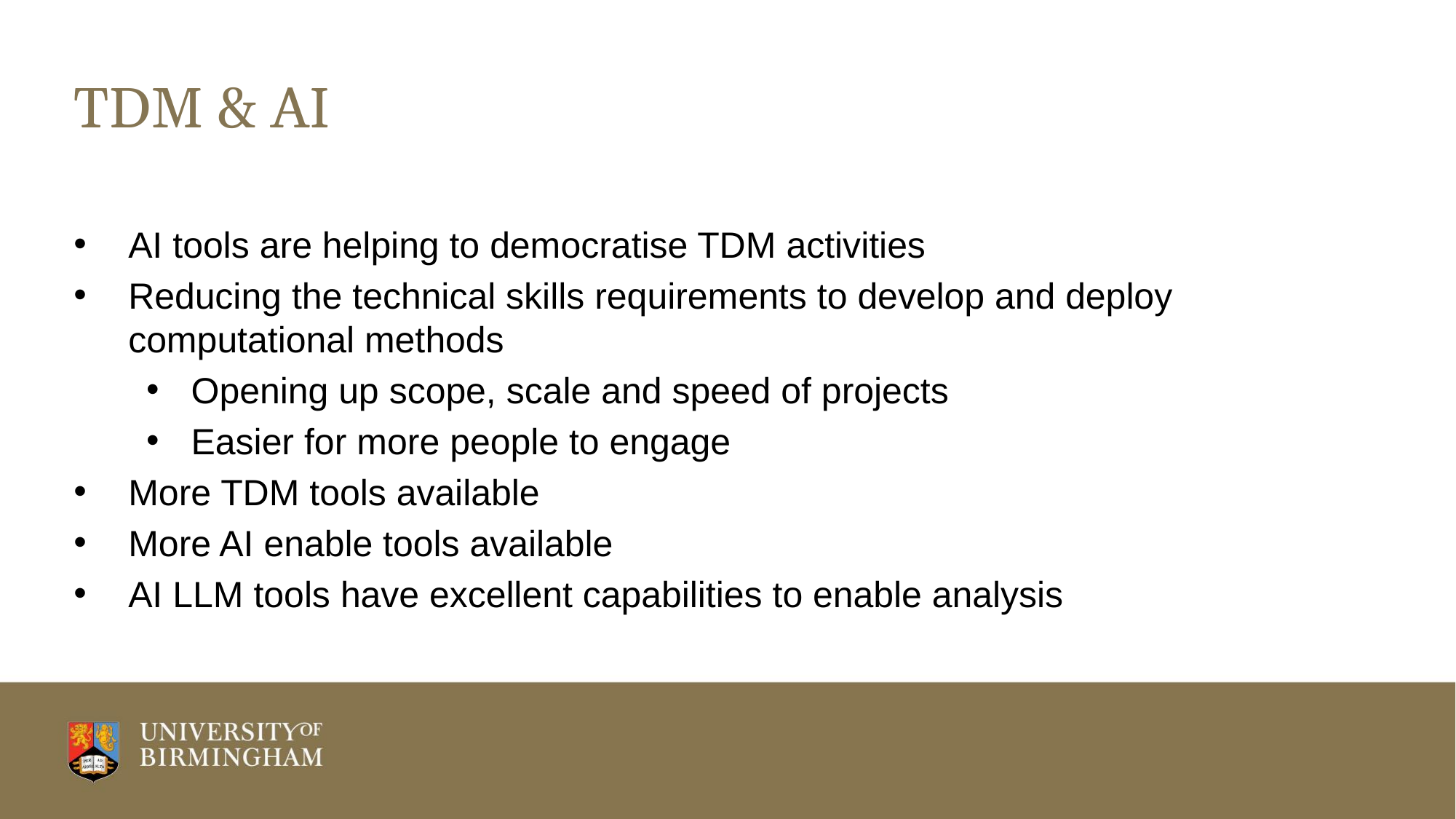

# TDM & AI
AI tools are helping to democratise TDM activities
Reducing the technical skills requirements to develop and deploy computational methods
Opening up scope, scale and speed of projects
Easier for more people to engage
More TDM tools available
More AI enable tools available
AI LLM tools have excellent capabilities to enable analysis